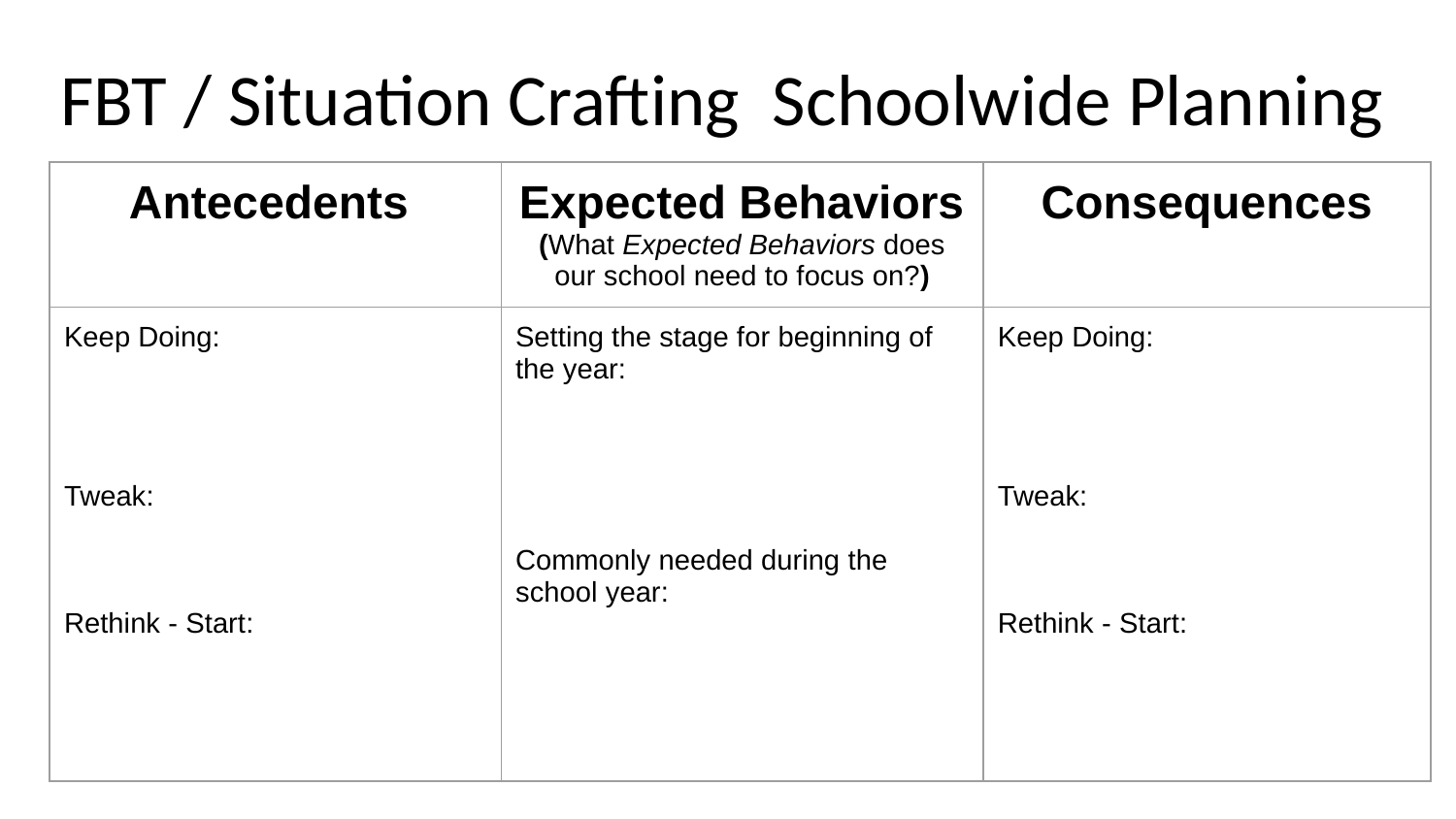

# FBT / Situation Crafting  Schoolwide Planning
| Antecedents | Expected Behaviors (What Expected Behaviors does our school need to focus on?) | Consequences |
| --- | --- | --- |
| Keep Doing: Tweak: Rethink - Start: | Setting the stage for beginning of the year: Commonly needed during the school year: | Keep Doing: Tweak: Rethink - Start: |